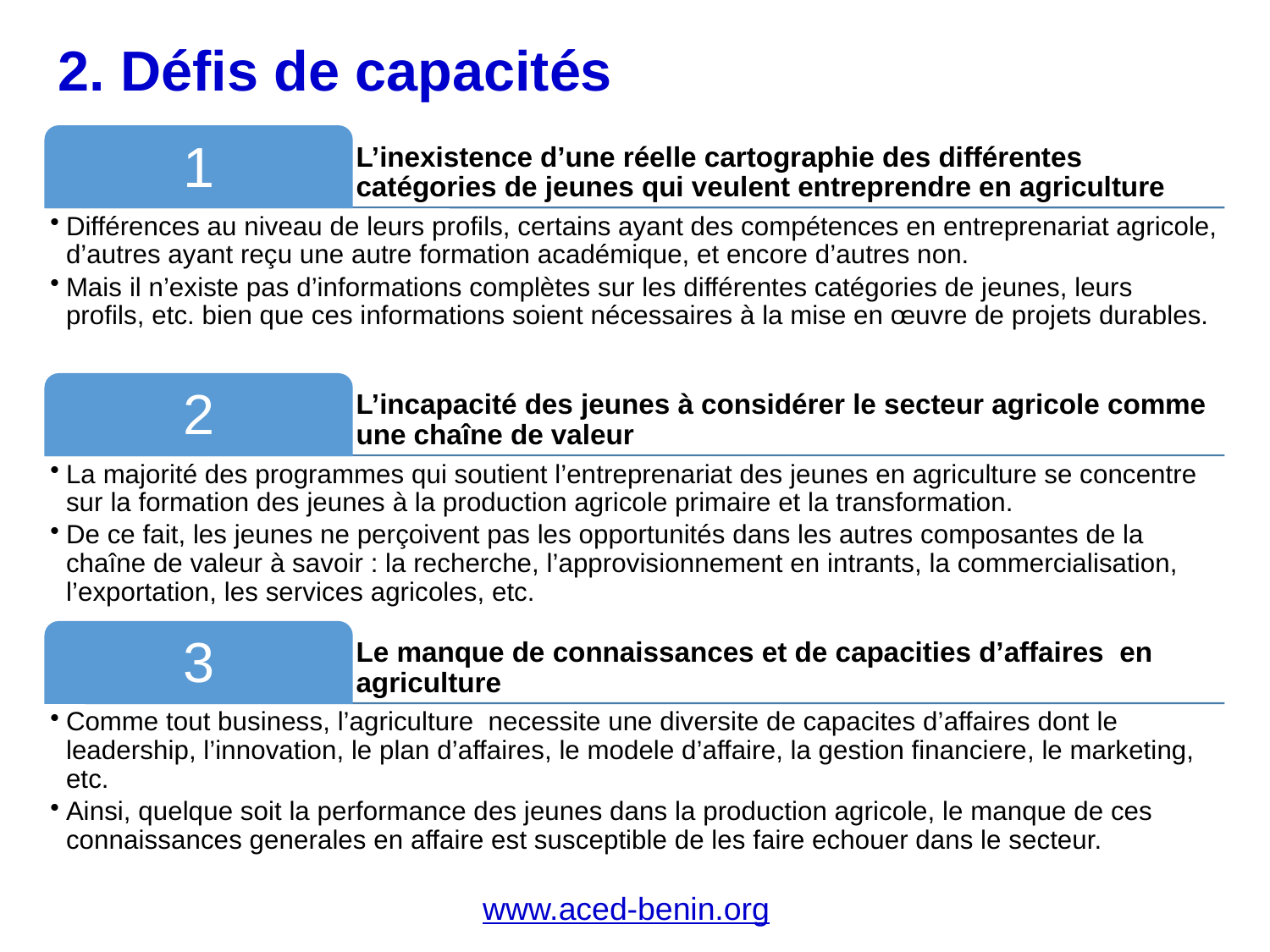

# 2. Défis de capacités
L’inexistence d’une réelle cartographie des différentes catégories de jeunes qui veulent entreprendre en agriculture
1
Différences au niveau de leurs profils, certains ayant des compétences en entreprenariat agricole, d’autres ayant reçu une autre formation académique, et encore d’autres non.
Mais il n’existe pas d’informations complètes sur les différentes catégories de jeunes, leurs profils, etc. bien que ces informations soient nécessaires à la mise en œuvre de projets durables.
L’incapacité des jeunes à considérer le secteur agricole comme une chaîne de valeur
2
La majorité des programmes qui soutient l’entreprenariat des jeunes en agriculture se concentre sur la formation des jeunes à la production agricole primaire et la transformation.
De ce fait, les jeunes ne perçoivent pas les opportunités dans les autres composantes de la chaîne de valeur à savoir : la recherche, l’approvisionnement en intrants, la commercialisation, l’exportation, les services agricoles, etc.
Le manque de connaissances et de capacities d’affaires  en agriculture
3
Comme tout business, l’agriculture  necessite une diversite de capacites d’affaires dont le leadership, l’innovation, le plan d’affaires, le modele d’affaire, la gestion financiere, le marketing, etc.
Ainsi, quelque soit la performance des jeunes dans la production agricole, le manque de ces connaissances generales en affaire est susceptible de les faire echouer dans le secteur.

www.aced-benin.org